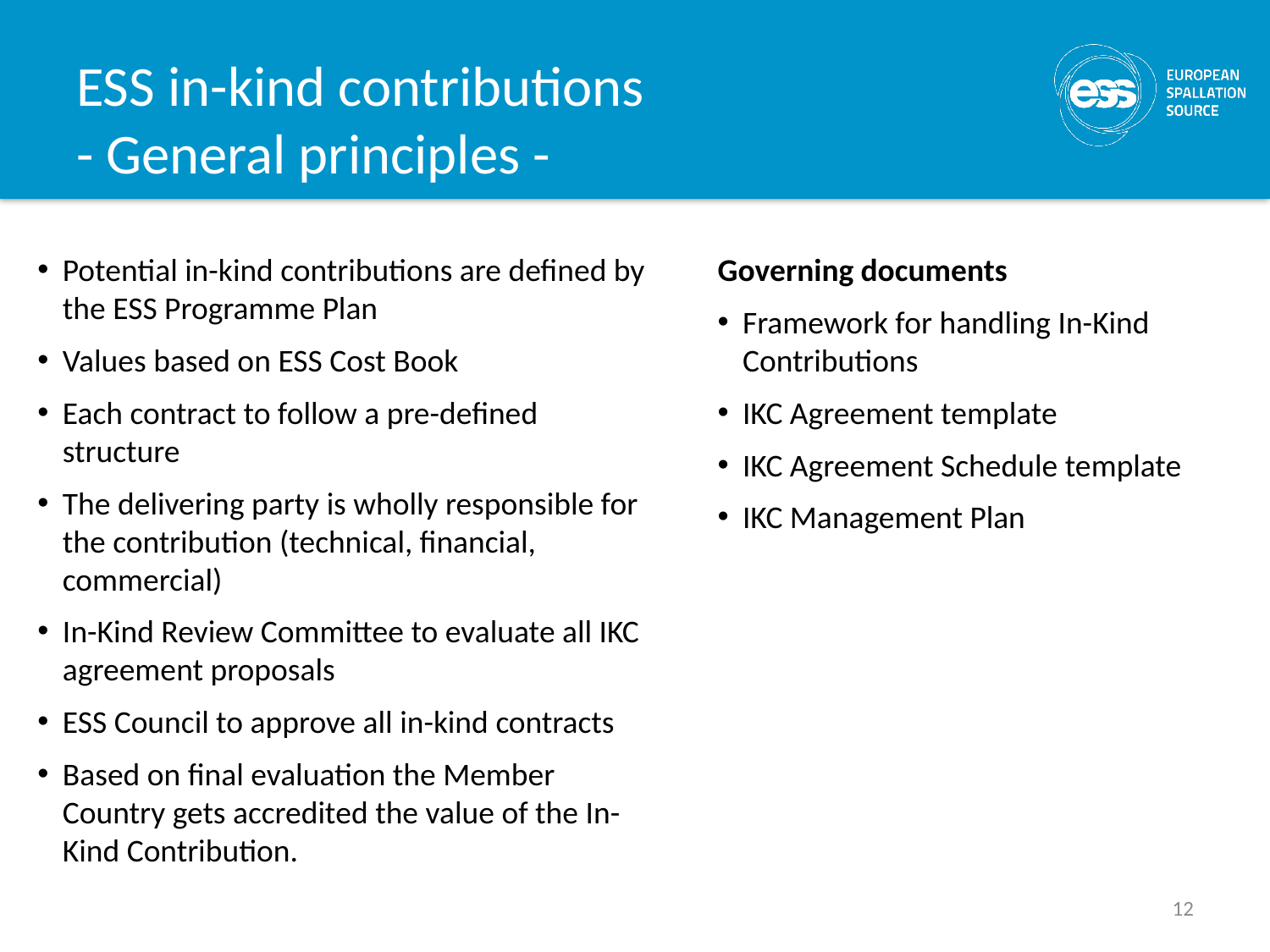

# ESS in-kind contributions - General principles -
Potential in-kind contributions are defined by the ESS Programme Plan
Values based on ESS Cost Book
Each contract to follow a pre-defined structure
The delivering party is wholly responsible for the contribution (technical, financial, commercial)
In-Kind Review Committee to evaluate all IKC agreement proposals
ESS Council to approve all in-kind contracts
Based on final evaluation the Member Country gets accredited the value of the In-Kind Contribution.
Governing documents
Framework for handling In-Kind Contributions
IKC Agreement template
IKC Agreement Schedule template
IKC Management Plan

12